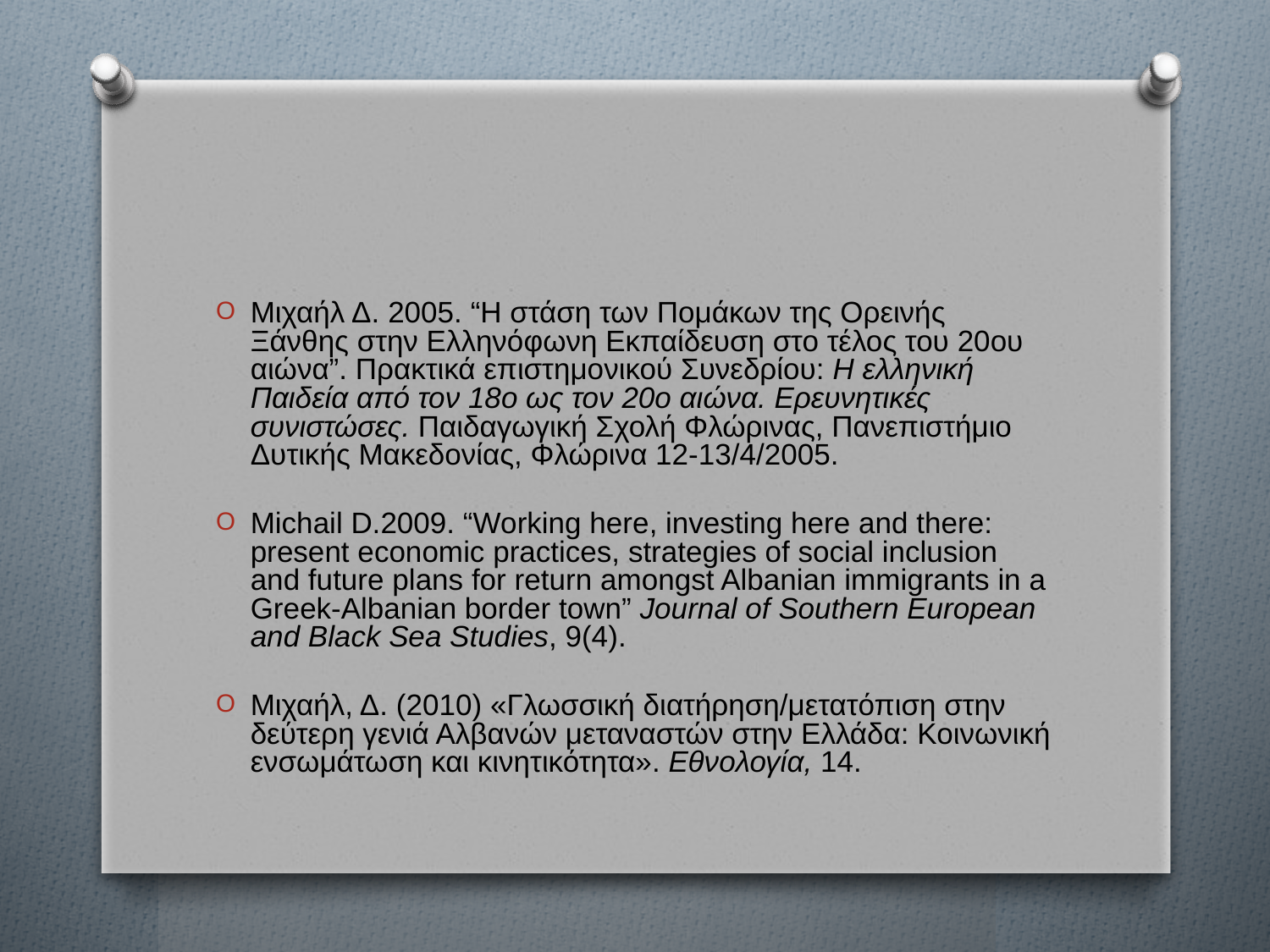

#
Μιχαήλ Δ. 2005. “Η στάση των Πομάκων της Ορεινής Ξάνθης στην Ελληνόφωνη Εκπαίδευση στο τέλος του 20ου αιώνα”. Πρακτικά επιστημονικού Συνεδρίου: Η ελληνική Παιδεία από τον 18ο ως τον 20ο αιώνα. Ερευνητικές συνιστώσες. Παιδαγωγική Σχολή Φλώρινας, Πανεπιστήμιο Δυτικής Μακεδονίας, Φλώρινα 12-13/4/2005.

Michail D.2009. “Working here, investing here and there: present economic practices, strategies of social inclusion and future plans for return amongst Albanian immigrants in a Greek-Albanian border town” Journal of Southern European and Black Sea Studies, 9(4).

Μιχαήλ, Δ. (2010) «Γλωσσική διατήρηση/μετατόπιση στην δεύτερη γενιά Αλβανών μεταναστών στην Ελλάδα: Κοινωνική ενσωμάτωση και κινητικότητα». Εθνολογία, 14.